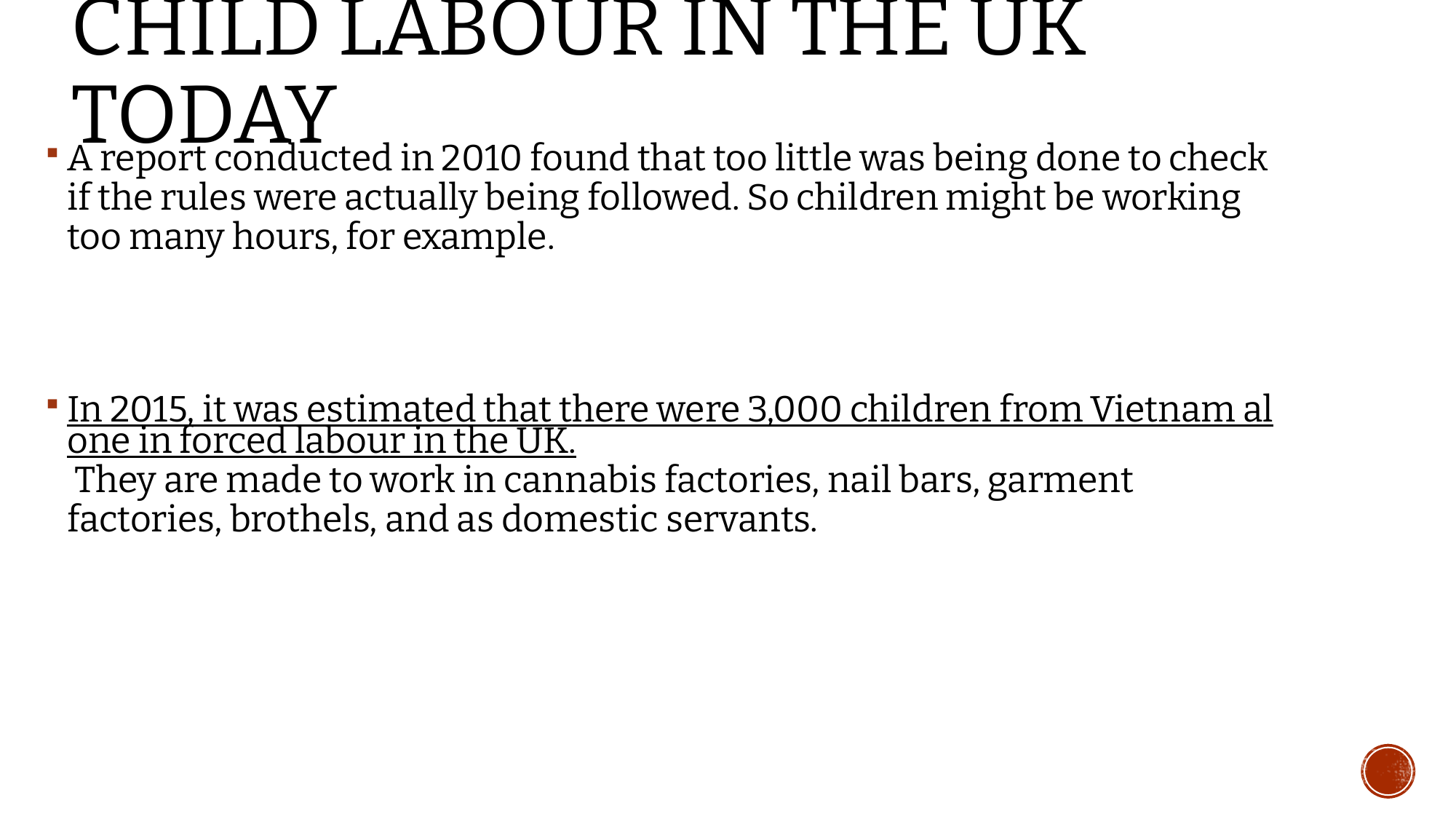

# Child Labour In the UK Today
A report conducted in 2010 found that too little was being done to check if the rules were actually being followed. So children might be working too many hours, for example.

In 2015, it was estimated that there were 3,000 children from Vietnam alone in forced labour in the UK. They are made to work in cannabis factories, nail bars, garment factories, brothels, and as domestic servants.